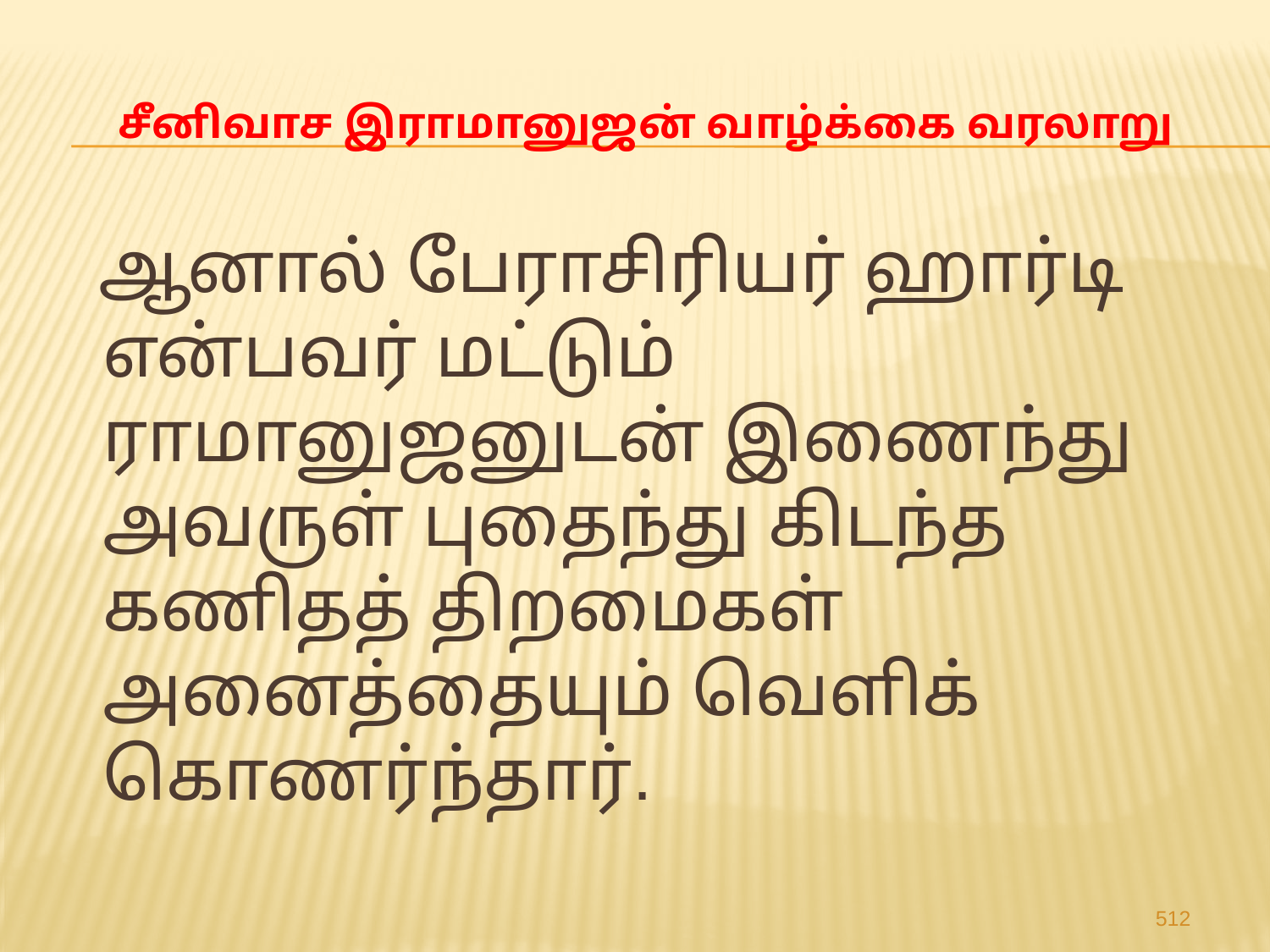

# சீனிவாச இராமானுஜன் வாழ்க்கை வரலாறு
   ஆனால் பேராசிரியர் ஹார்டி என்பவர் மட்டும் ராமானுஜனுடன் இணைந்து அவருள் புதைந்து கிடந்த கணிதத் திறமைகள் அனைத்தையும் வெளிக் கொணர்ந்தார்.

512